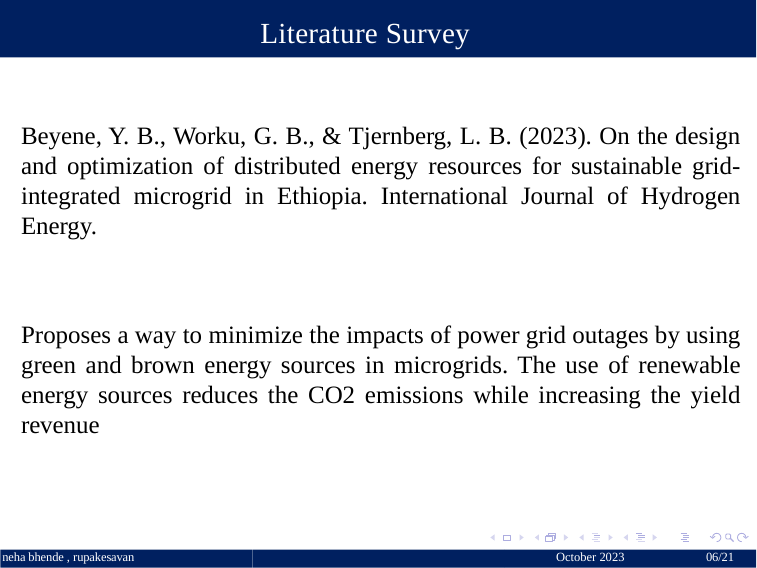

# Literature Survey
Beyene, Y. B., Worku, G. B., & Tjernberg, L. B. (2023). On the design and optimization of distributed energy resources for sustainable grid-integrated microgrid in Ethiopia. International Journal of Hydrogen Energy.
Proposes a way to minimize the impacts of power grid outages by using green and brown energy sources in microgrids. The use of renewable energy sources reduces the CO2 emissions while increasing the yield revenue

October 2023 	06/21
neha bhende , rupakesavan